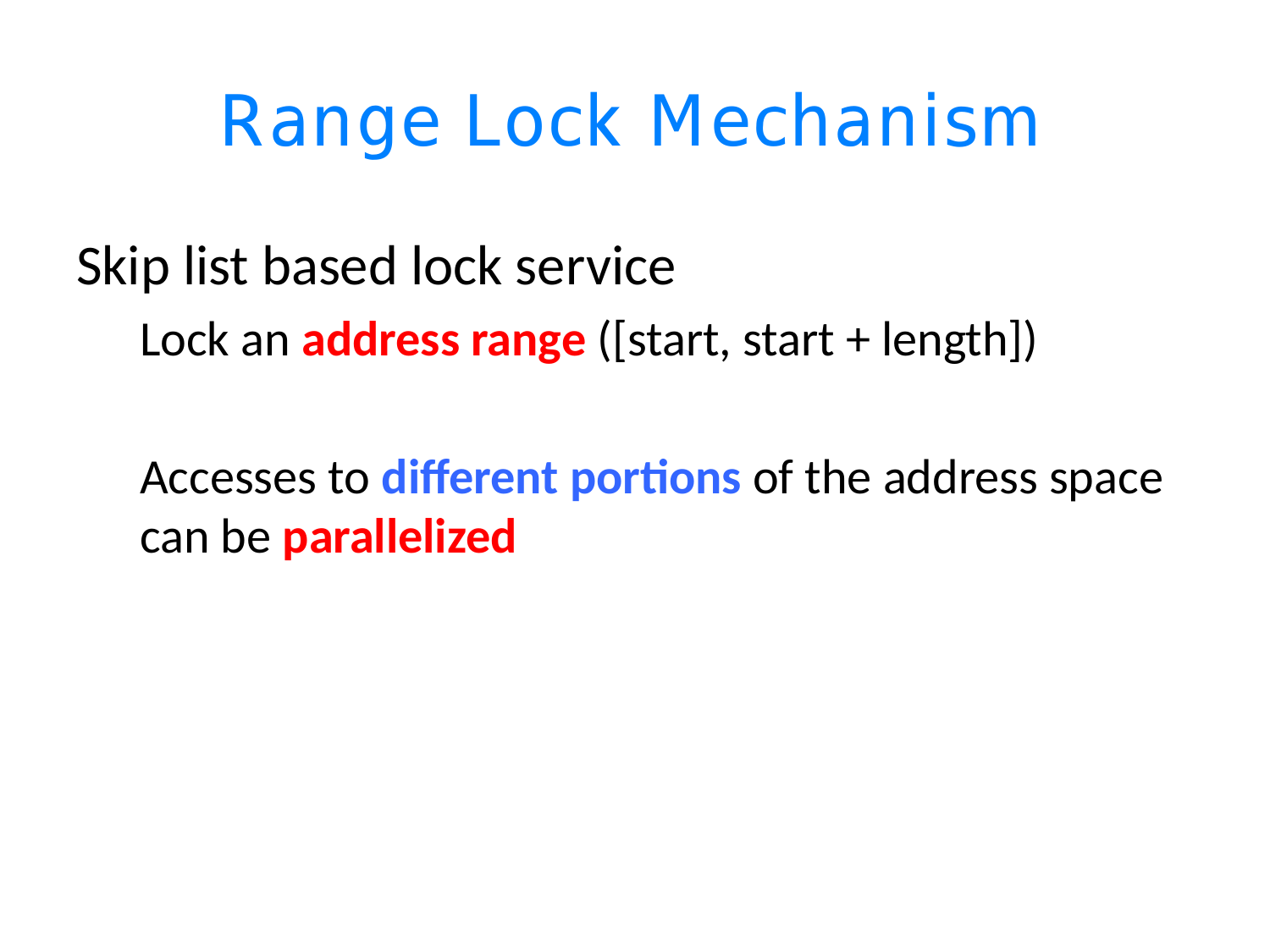

# Range Lock Mechanism
Skip list based lock service
Lock an address range ([start, start + length])

Accesses to different portions of the address space can be parallelized